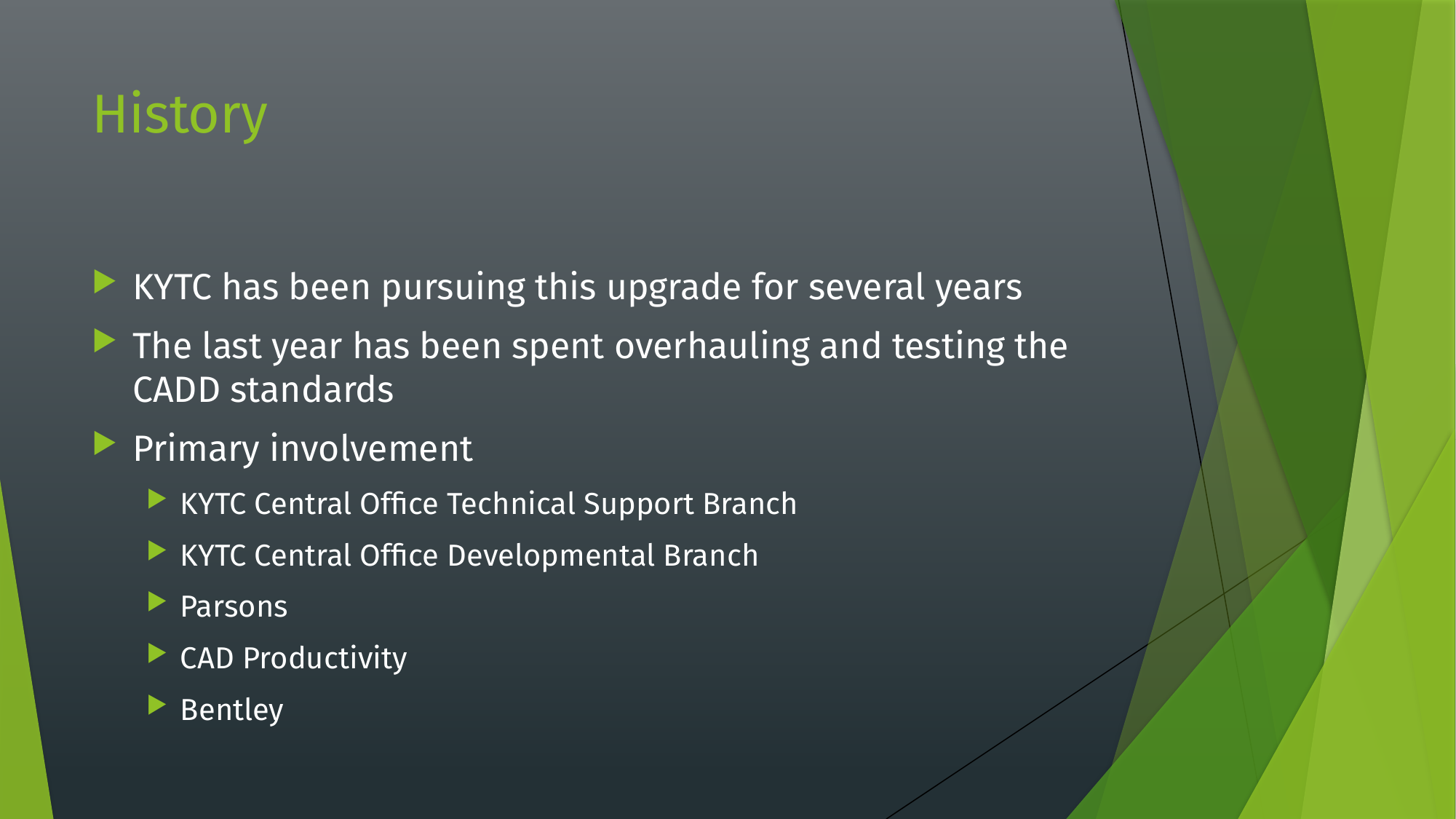

# History
KYTC has been pursuing this upgrade for several years
The last year has been spent overhauling and testing the CADD standards
Primary involvement
KYTC Central Office Technical Support Branch
KYTC Central Office Developmental Branch
Parsons
CAD Productivity
Bentley